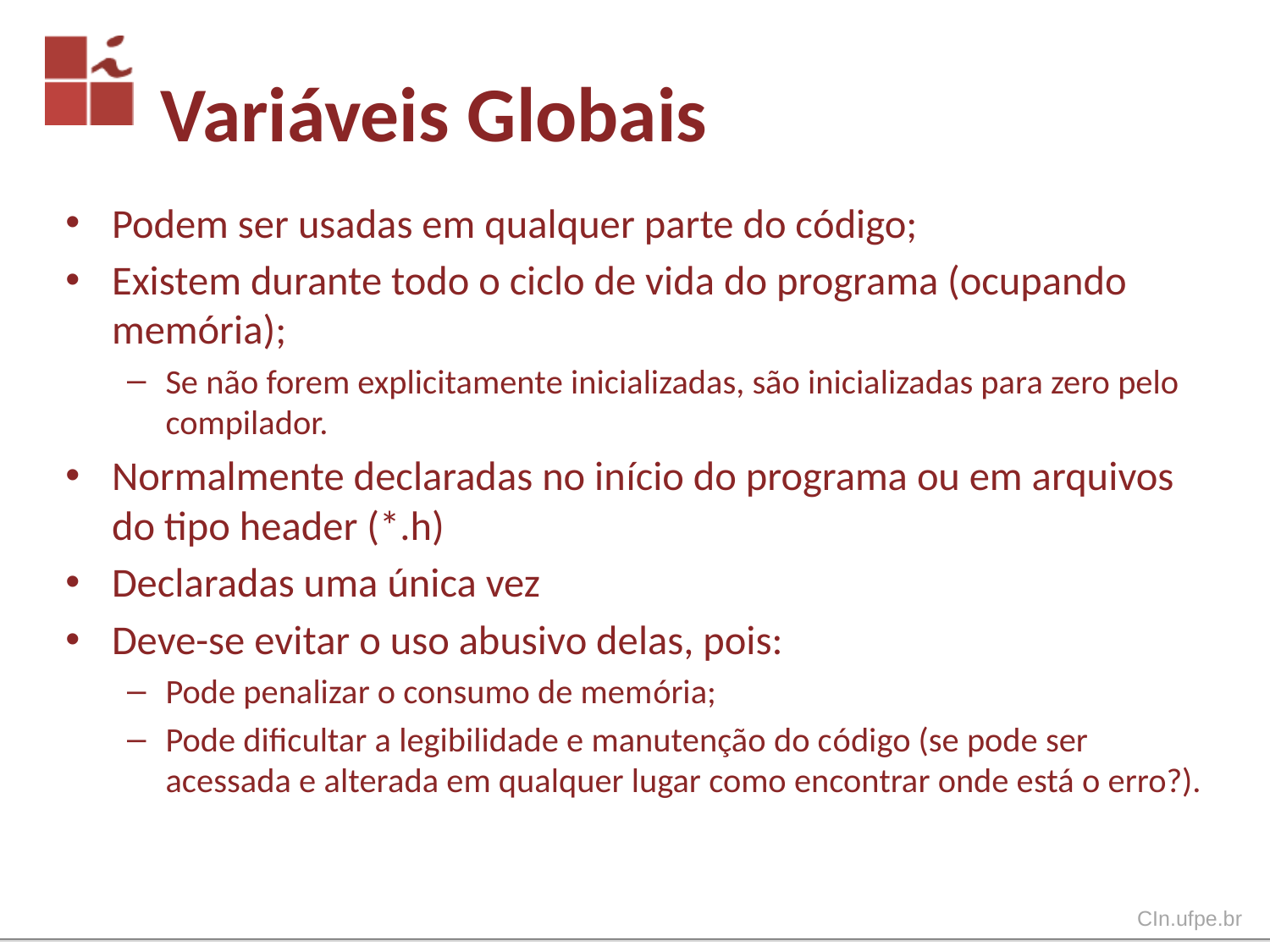

# Variáveis Globais
Podem ser usadas em qualquer parte do código;
Existem durante todo o ciclo de vida do programa (ocupando memória);
Se não forem explicitamente inicializadas, são inicializadas para zero pelo compilador.
Normalmente declaradas no início do programa ou em arquivos do tipo header (*.h)
Declaradas uma única vez
Deve-se evitar o uso abusivo delas, pois:
Pode penalizar o consumo de memória;
Pode dificultar a legibilidade e manutenção do código (se pode ser acessada e alterada em qualquer lugar como encontrar onde está o erro?).